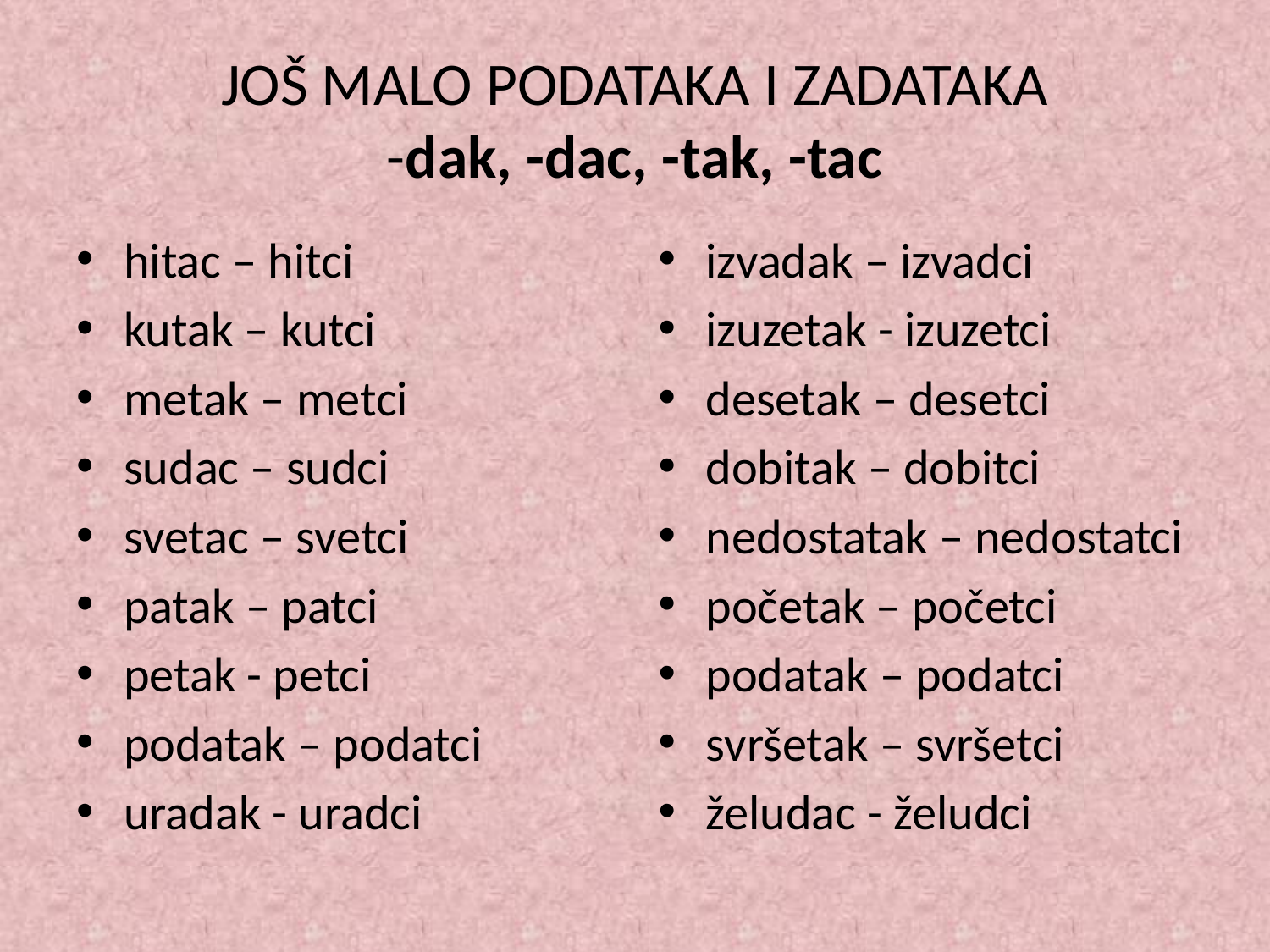

# JOŠ MALO PODATAKA I ZADATAKA -dak, -dac, -tak, -tac
hitac – hitci
kutak – kutci
metak – metci
sudac – sudci
svetac – svetci
patak – patci
petak - petci
podatak – podatci
uradak - uradci

izvadak – izvadci
izuzetak - izuzetci
desetak – desetci
dobitak – dobitci
nedostatak – nedostatci
početak – početci
podatak – podatci
svršetak – svršetci
želudac - želudci